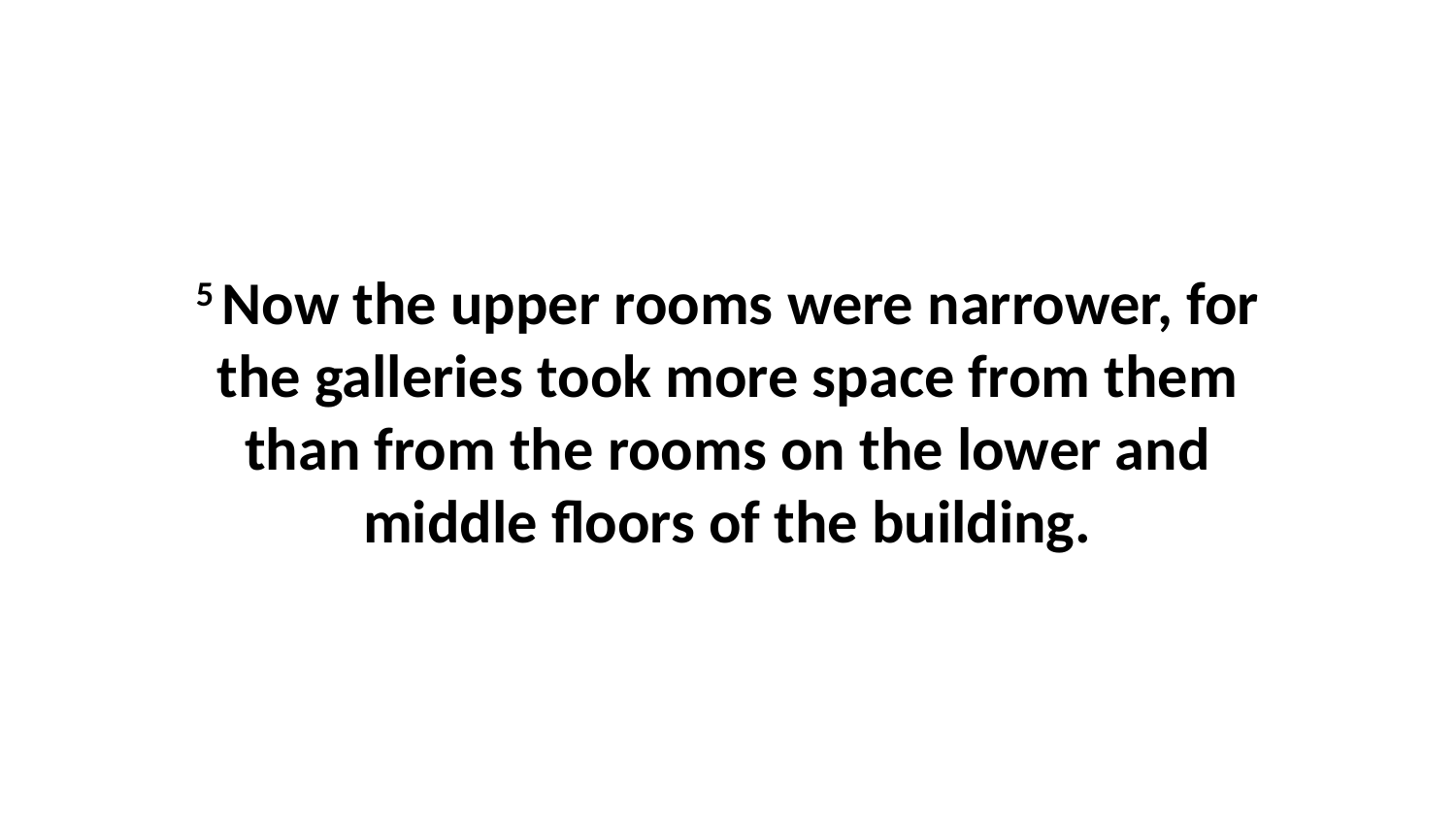

5 Now the upper rooms were narrower, for the galleries took more space from them than from the rooms on the lower and middle floors of the building.